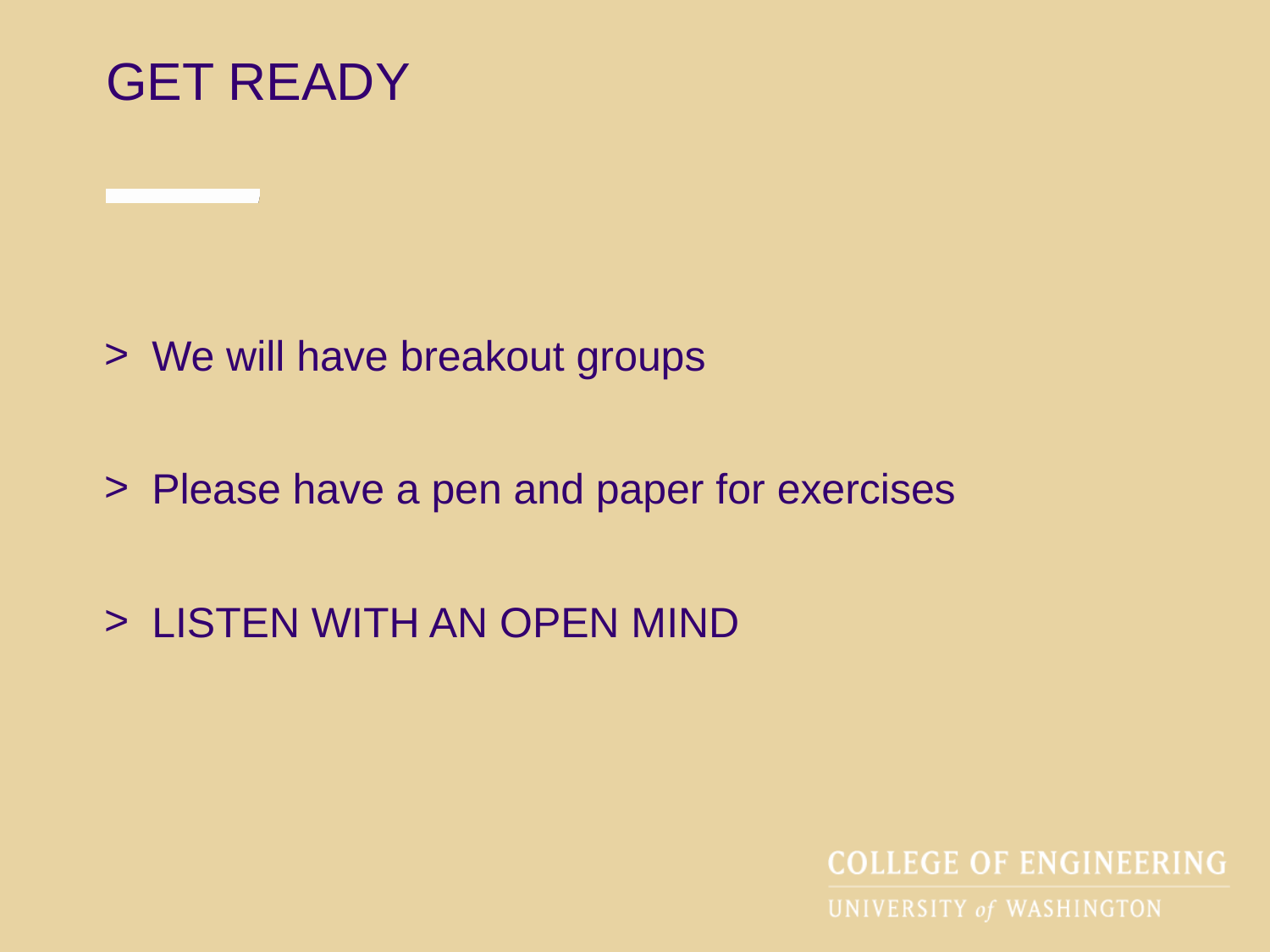

GET READY
We will have breakout groups
Please have a pen and paper for exercises
LISTEN WITH AN OPEN MIND